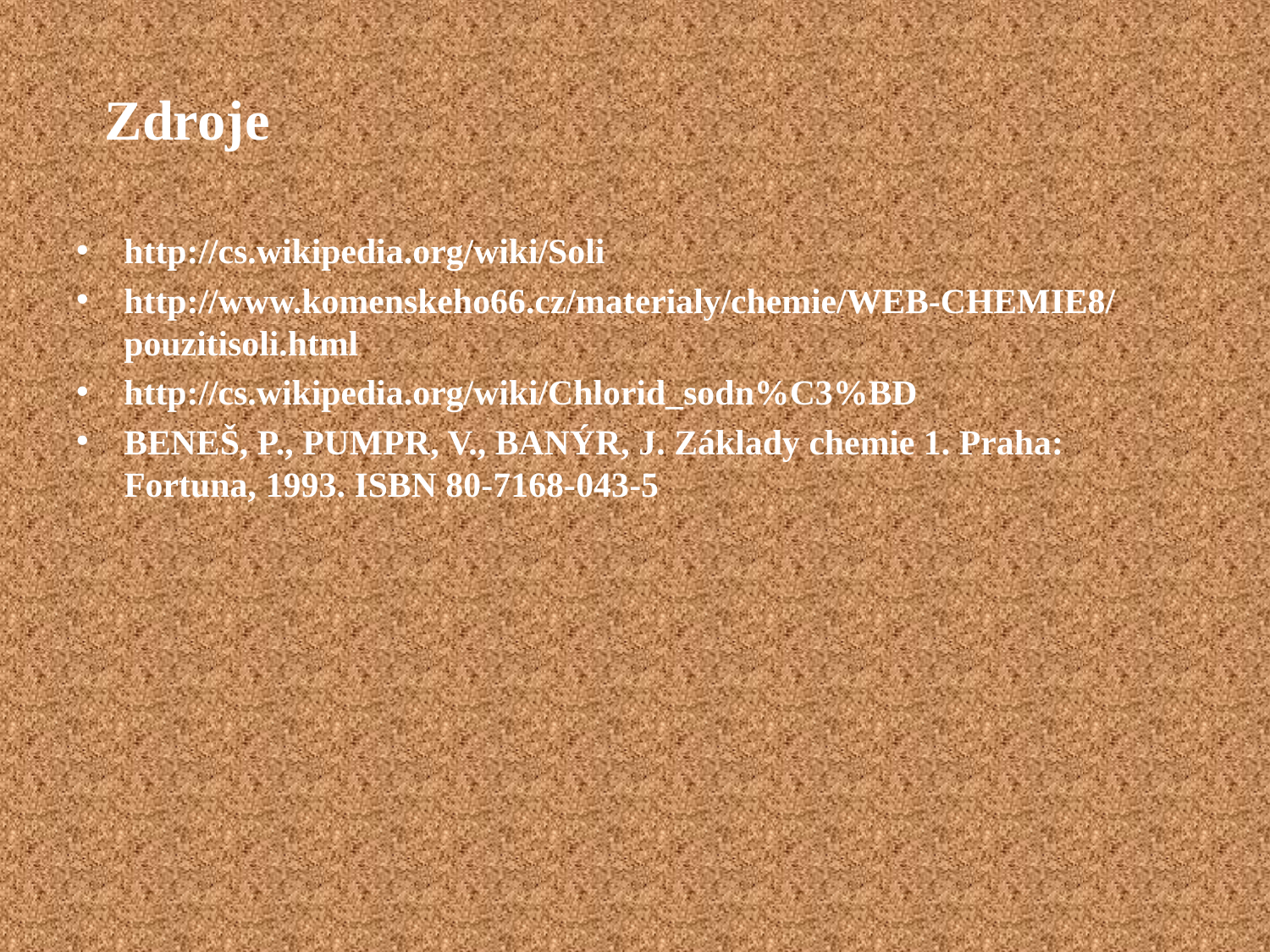

# Zdroje
http://cs.wikipedia.org/wiki/Soli
http://www.komenskeho66.cz/materialy/chemie/WEB-CHEMIE8/pouzitisoli.html
http://cs.wikipedia.org/wiki/Chlorid_sodn%C3%BD
BENEŠ, P., PUMPR, V., BANÝR, J. Základy chemie 1. Praha: Fortuna, 1993. ISBN 80-7168-043-5